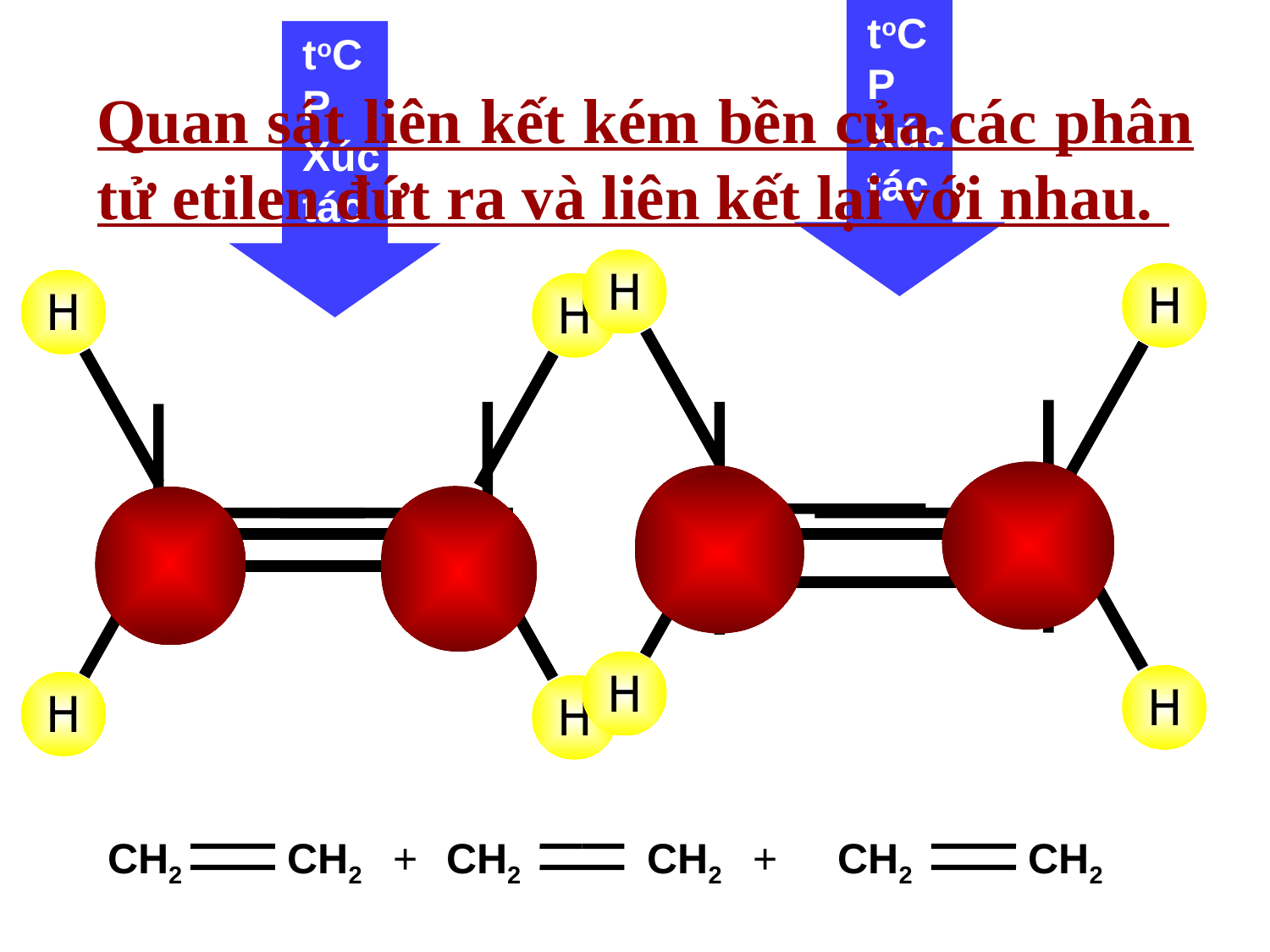

toC
P
Xúc tác

toC
P
Xúc tác
Quan sát liên kết kém bền của các phân tử etilen đứt ra và liên kết lại với nhau.

H

H

H

H

H

H

H

H

CH2
CH2
+
CH2
CH2
+
CH2
CH2